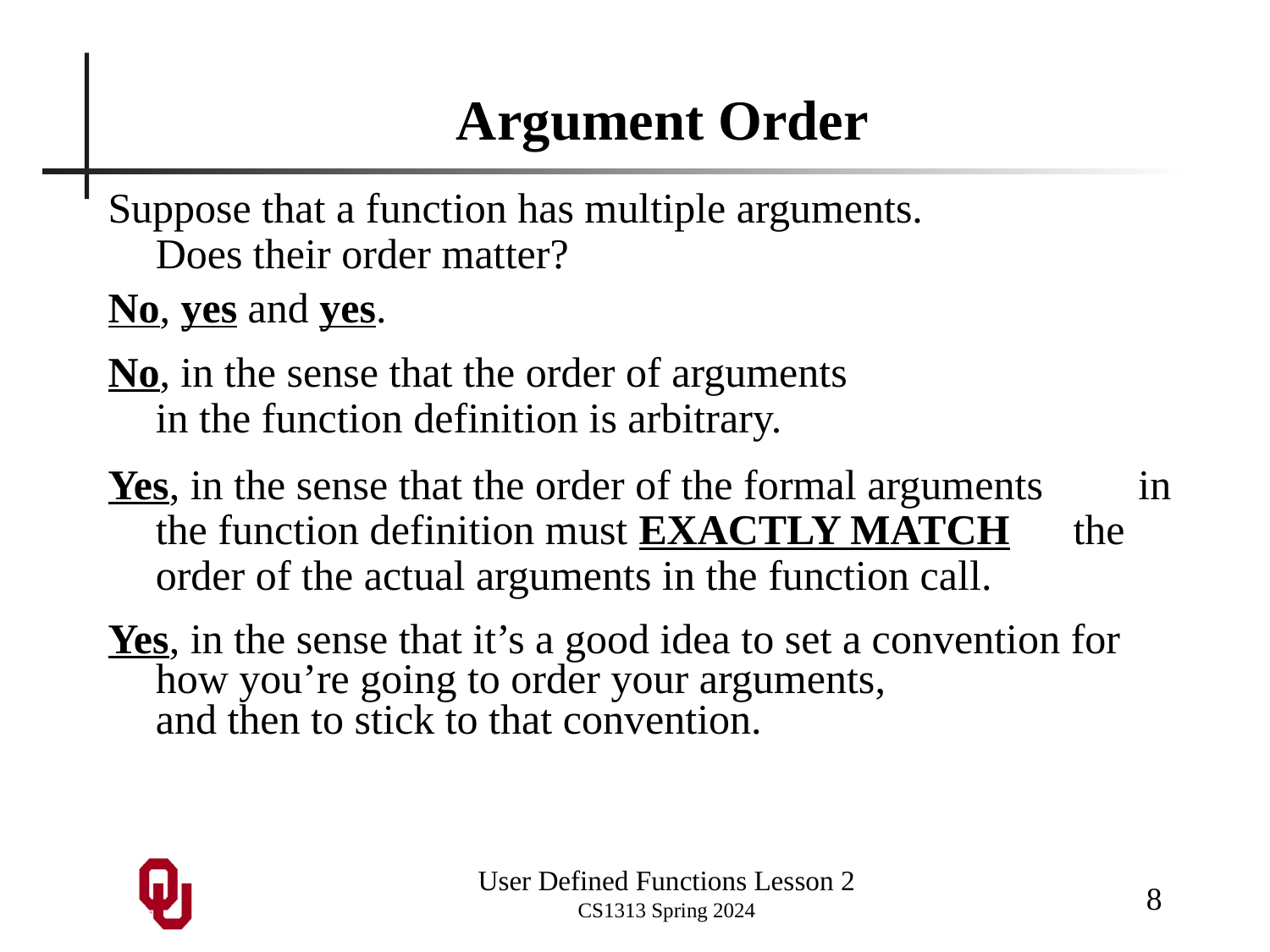

# Argument Order
Suppose that a function has multiple arguments.                Does their order matter?
No, yes and yes.
No, in the sense that the order of arguments                            in the function definition is arbitrary.
Yes, in the sense that the order of the formal arguments         in the function definition must EXACTLY MATCH      the order of the actual arguments in the function call.
Yes, in the sense that it’s a good idea to set a convention for how you’re going to order your arguments,                      and then to stick to that convention.
8
User Defined Functions Lesson 2
CS1313 Spring 2024